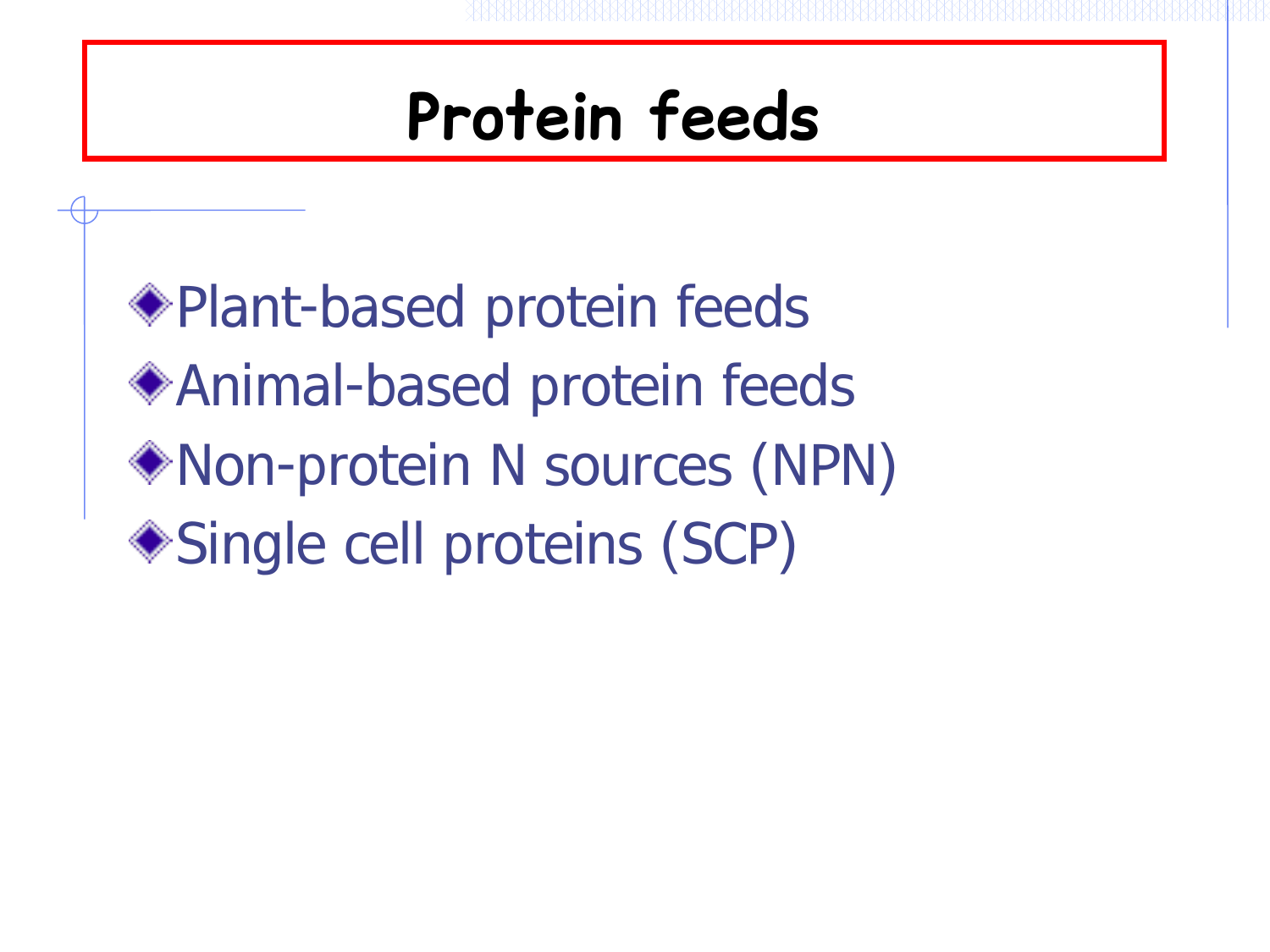

# Protein feeds
Plant-based protein feeds
Animal-based protein feeds
Non-protein N sources (NPN)
Single cell proteins (SCP)